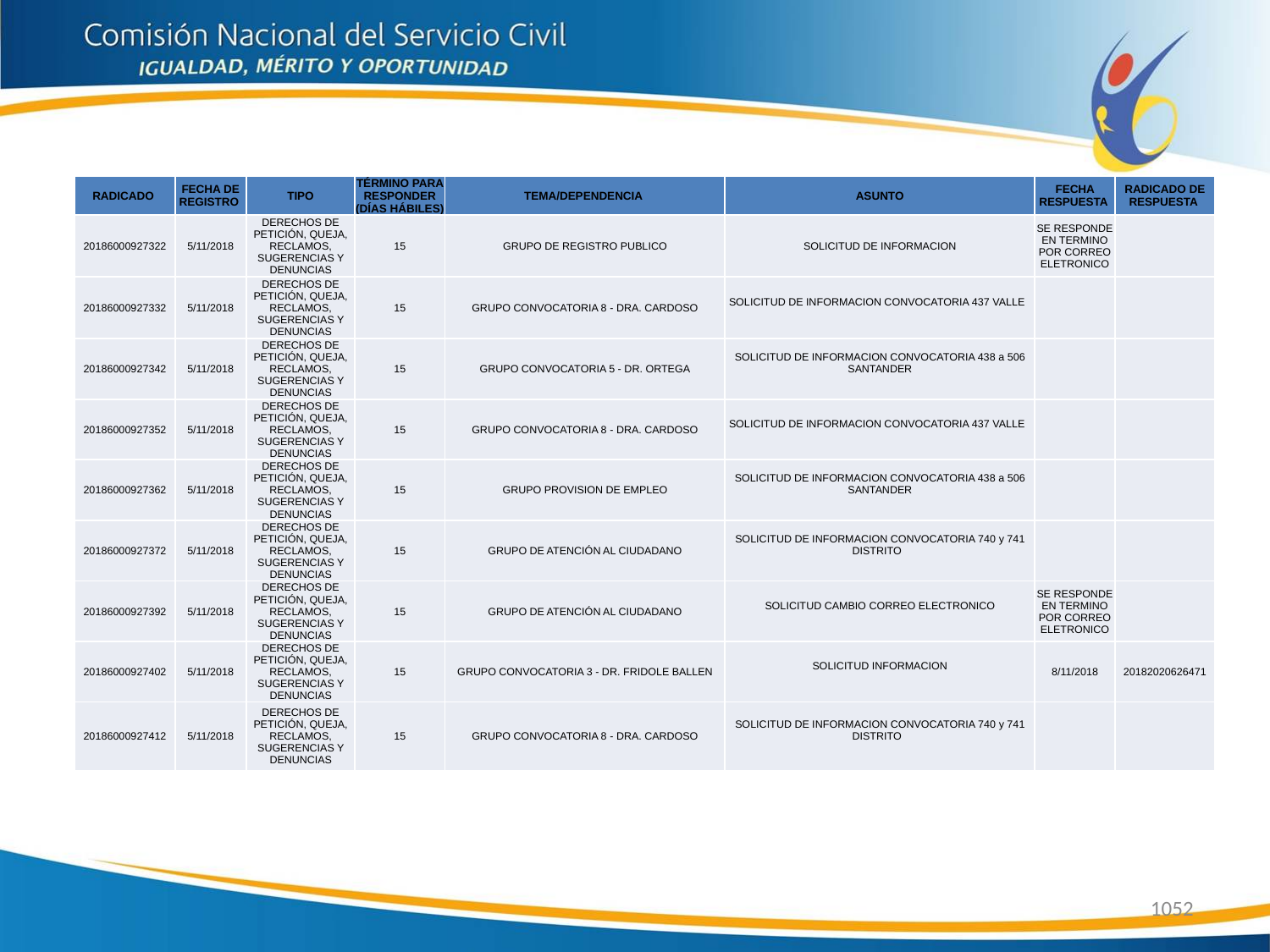

| RADICADO | FECHA DE REGISTRO | TIPO | TÉRMINO PARA RESPONDER (DÍAS HÁBILES) | TEMA/DEPENDENCIA | ASUNTO | FECHA RESPUESTA | RADICADO DE RESPUESTA |
| --- | --- | --- | --- | --- | --- | --- | --- |
| 20186000927322 | 5/11/2018 | DERECHOS DE PETICIÓN, QUEJA, RECLAMOS, SUGERENCIAS Y DENUNCIAS | 15 | GRUPO DE REGISTRO PUBLICO | SOLICITUD DE INFORMACION | SE RESPONDE EN TERMINO POR CORREO ELETRONICO |  |
| 20186000927332 | 5/11/2018 | DERECHOS DE PETICIÓN, QUEJA, RECLAMOS, SUGERENCIAS Y DENUNCIAS | 15 | GRUPO CONVOCATORIA 8 - DRA. CARDOSO | SOLICITUD DE INFORMACION CONVOCATORIA 437 VALLE |  |  |
| 20186000927342 | 5/11/2018 | DERECHOS DE PETICIÓN, QUEJA, RECLAMOS, SUGERENCIAS Y DENUNCIAS | 15 | GRUPO CONVOCATORIA 5 - DR. ORTEGA | SOLICITUD DE INFORMACION CONVOCATORIA 438 a 506 SANTANDER |  |  |
| 20186000927352 | 5/11/2018 | DERECHOS DE PETICIÓN, QUEJA, RECLAMOS, SUGERENCIAS Y DENUNCIAS | 15 | GRUPO CONVOCATORIA 8 - DRA. CARDOSO | SOLICITUD DE INFORMACION CONVOCATORIA 437 VALLE |  |  |
| 20186000927362 | 5/11/2018 | DERECHOS DE PETICIÓN, QUEJA, RECLAMOS, SUGERENCIAS Y DENUNCIAS | 15 | GRUPO PROVISION DE EMPLEO | SOLICITUD DE INFORMACION CONVOCATORIA 438 a 506 SANTANDER |  |  |
| 20186000927372 | 5/11/2018 | DERECHOS DE PETICIÓN, QUEJA, RECLAMOS, SUGERENCIAS Y DENUNCIAS | 15 | GRUPO DE ATENCIÓN AL CIUDADANO | SOLICITUD DE INFORMACION CONVOCATORIA 740 y 741 DISTRITO |  |  |
| 20186000927392 | 5/11/2018 | DERECHOS DE PETICIÓN, QUEJA, RECLAMOS, SUGERENCIAS Y DENUNCIAS | 15 | GRUPO DE ATENCIÓN AL CIUDADANO | SOLICITUD CAMBIO CORREO ELECTRONICO | SE RESPONDE EN TERMINO POR CORREO ELETRONICO |  |
| 20186000927402 | 5/11/2018 | DERECHOS DE PETICIÓN, QUEJA, RECLAMOS, SUGERENCIAS Y DENUNCIAS | 15 | GRUPO CONVOCATORIA 3 - DR. FRIDOLE BALLEN | SOLICITUD INFORMACION | 8/11/2018 | 20182020626471 |
| 20186000927412 | 5/11/2018 | DERECHOS DE PETICIÓN, QUEJA, RECLAMOS, SUGERENCIAS Y DENUNCIAS | 15 | GRUPO CONVOCATORIA 8 - DRA. CARDOSO | SOLICITUD DE INFORMACION CONVOCATORIA 740 y 741 DISTRITO |  |  |
1052